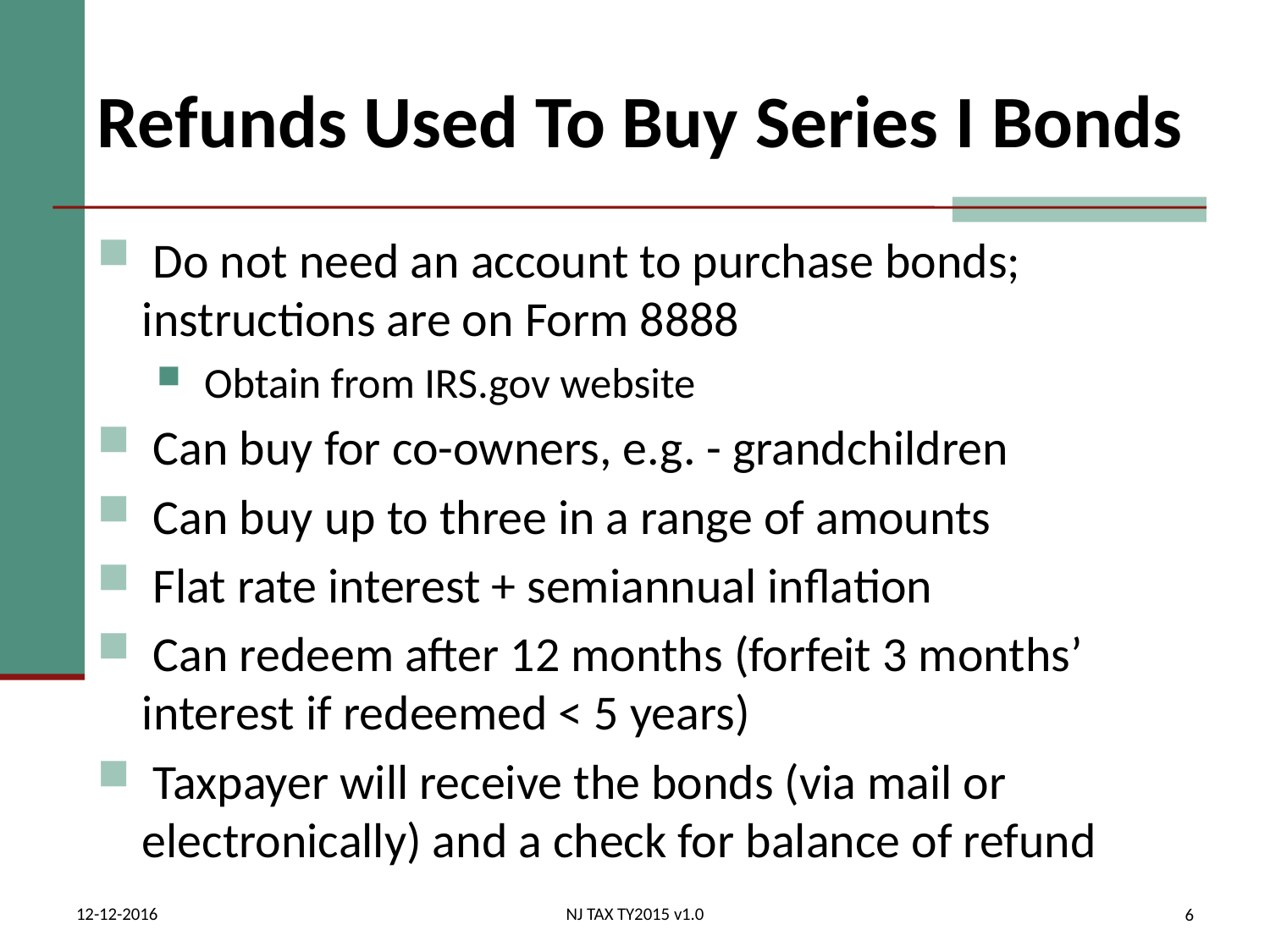

# Refunds Used To Buy Series I Bonds
 Do not need an account to purchase bonds;  instructions are on Form 8888
 Obtain from IRS.gov website
 Can buy for co-owners, e.g. - grandchildren
 Can buy up to three in a range of amounts
 Flat rate interest + semiannual inflation
 Can redeem after 12 months (forfeit 3 months’ interest if redeemed < 5 years)
 Taxpayer will receive the bonds (via mail or electronically) and a check for balance of refund
12-12-2016
NJ TAX TY2015 v1.0
6